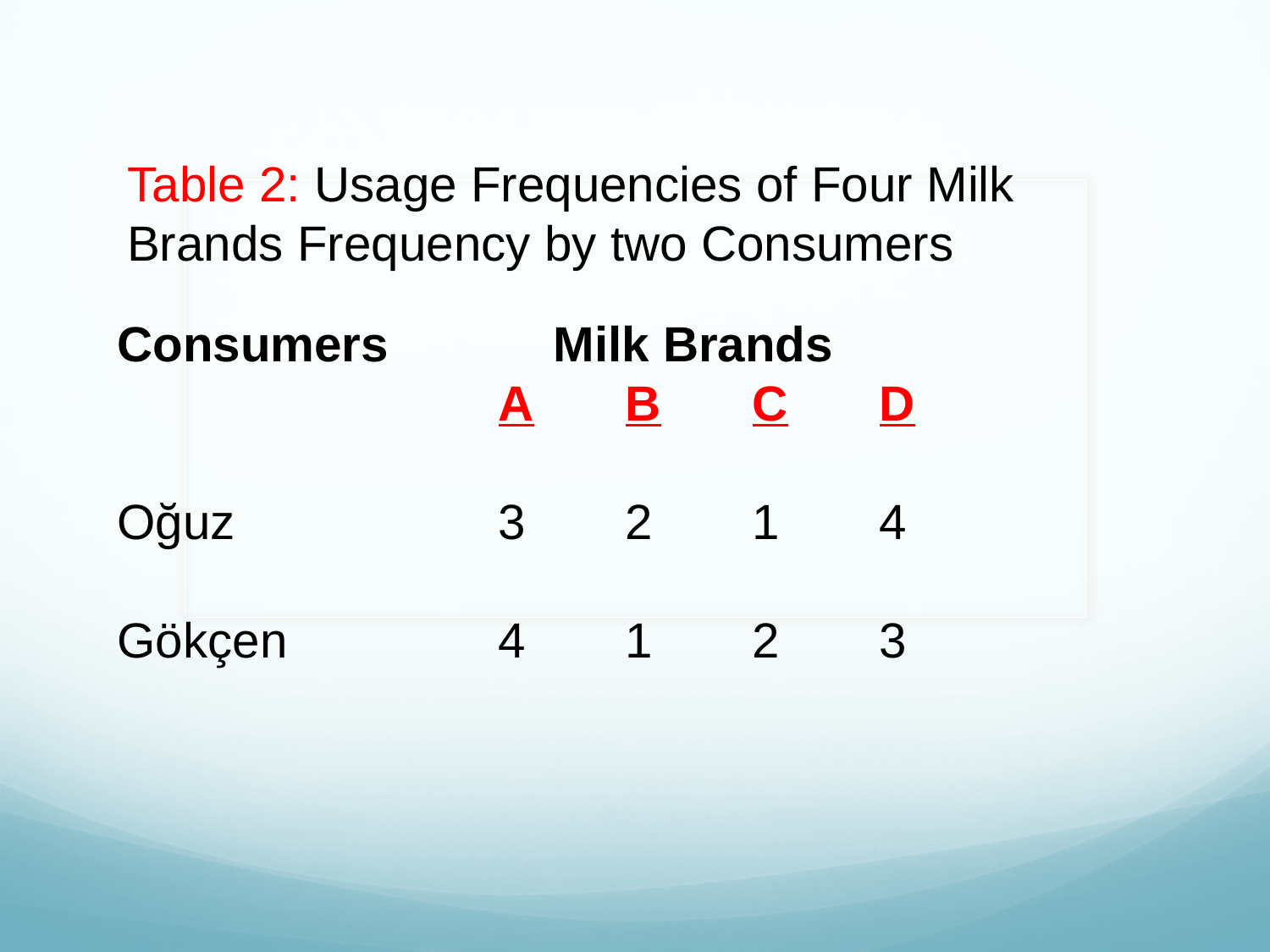

Table 2: Usage Frequencies of Four Milk Brands Frequency by two Consumers
Consumers	    Milk Brands
			A	B	C	D
Oğuz			3	2	1	4
Gökçen		4	1	2	3